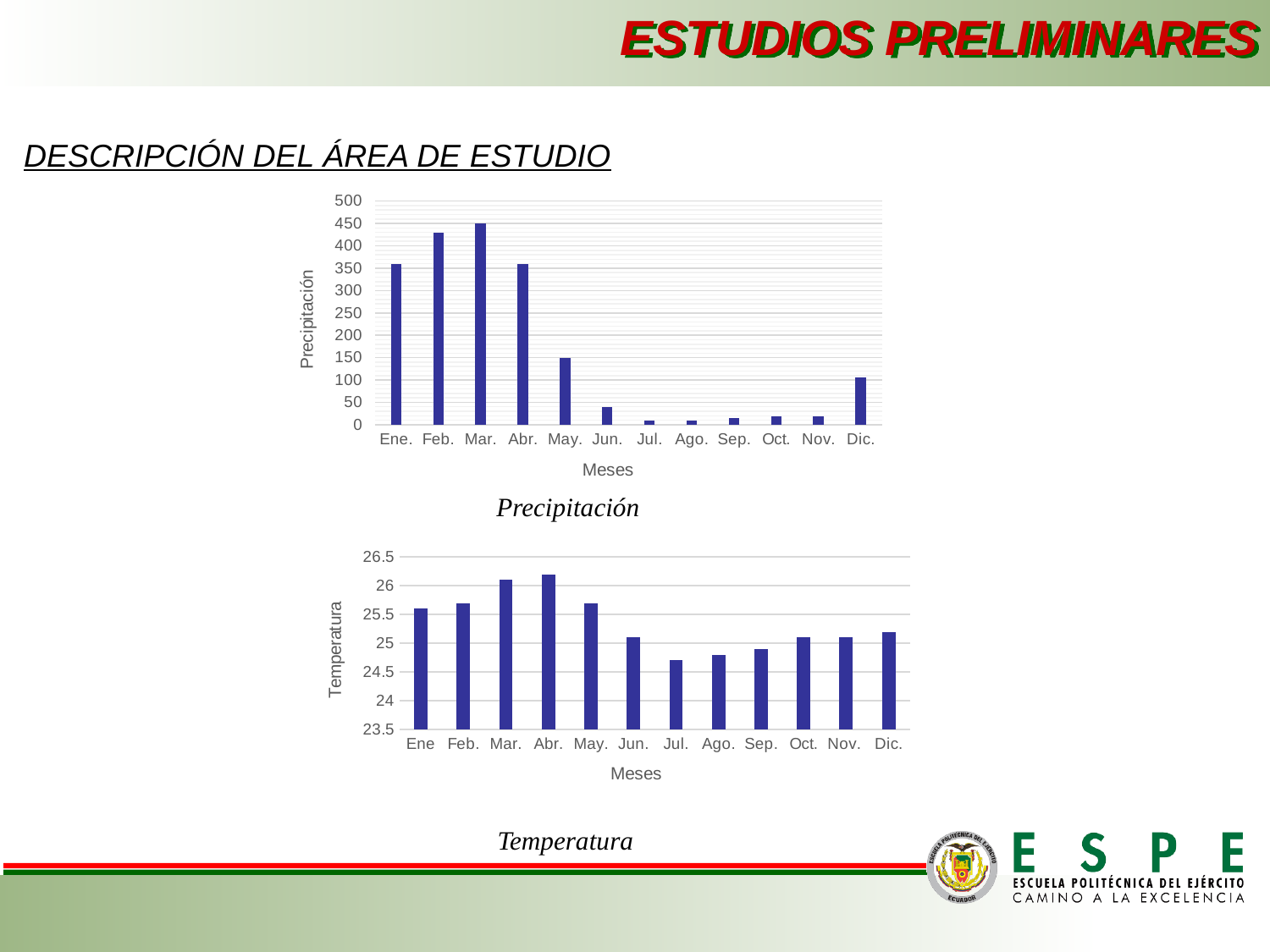

ESTUDIOS PRELIMINARES
DESCRIPCIÓN DEL ÁREA DE ESTUDIO

### Chart

| Category | intensidad (mm) |
|---|---|
| Ene. | 360.0 |
| Feb. | 430.0 |
| Mar. | 450.0 |
| Abr. | 360.0 |
| May. | 150.0 |
| Jun. | 40.0 |
| Jul. | 10.0 |
| Ago. | 10.0 |
| Sep. | 14.0 |
| Oct. | 19.0 |
| Nov. | 19.0 |
| Dic. | 105.0 |
Precipitación

### Chart

| Category |  |
|---|---|
| Ene | 25.6 |
| Feb. | 25.7 |
| Mar. | 26.1 |
| Abr. | 26.2 |
| May. | 25.7 |
| Jun. | 25.1 |
| Jul. | 24.7 |
| Ago. | 24.8 |
| Sep. | 24.9 |
| Oct. | 25.1 |
| Nov.  | 25.1 |
| Dic. | 25.2 |
 Temperatura